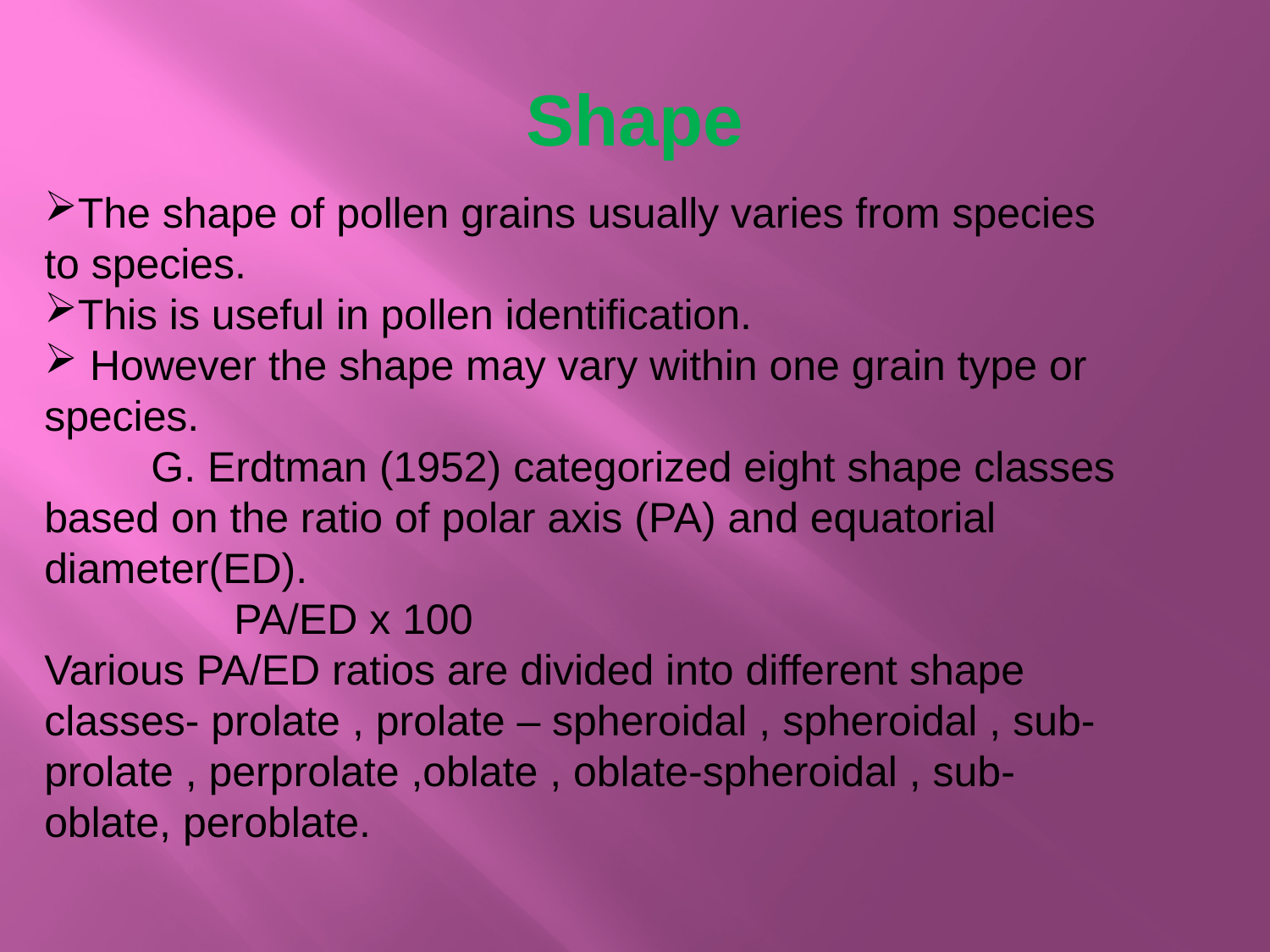

# Shape
The shape of pollen grains usually varies from species to species.
This is useful in pollen identification.
 However the shape may vary within one grain type or species.
         G. Erdtman (1952) categorized eight shape classes based on the ratio of polar axis (PA) and equatorial diameter(ED).
                PA/ED x 100
Various PA/ED ratios are divided into different shape classes- prolate , prolate – spheroidal , spheroidal , sub-prolate , perprolate ,oblate , oblate-spheroidal , sub- oblate, peroblate.